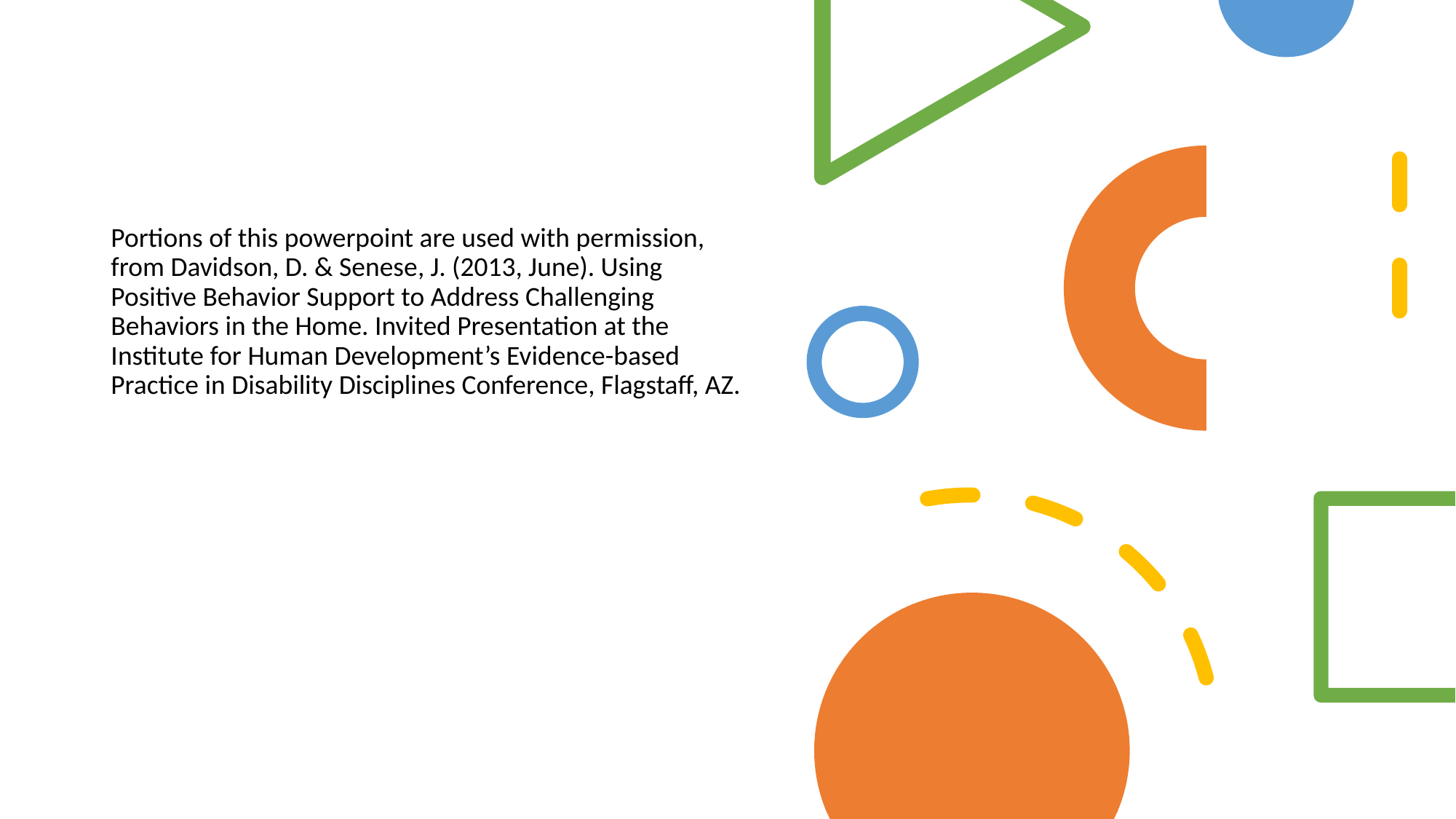

Portions of this powerpoint are used with permission, from Davidson, D. & Senese, J. (2013, June). Using Positive Behavior Support to Address Challenging Behaviors in the Home. Invited Presentation at the Institute for Human Development’s Evidence-based Practice in Disability Disciplines Conference, Flagstaff, AZ.